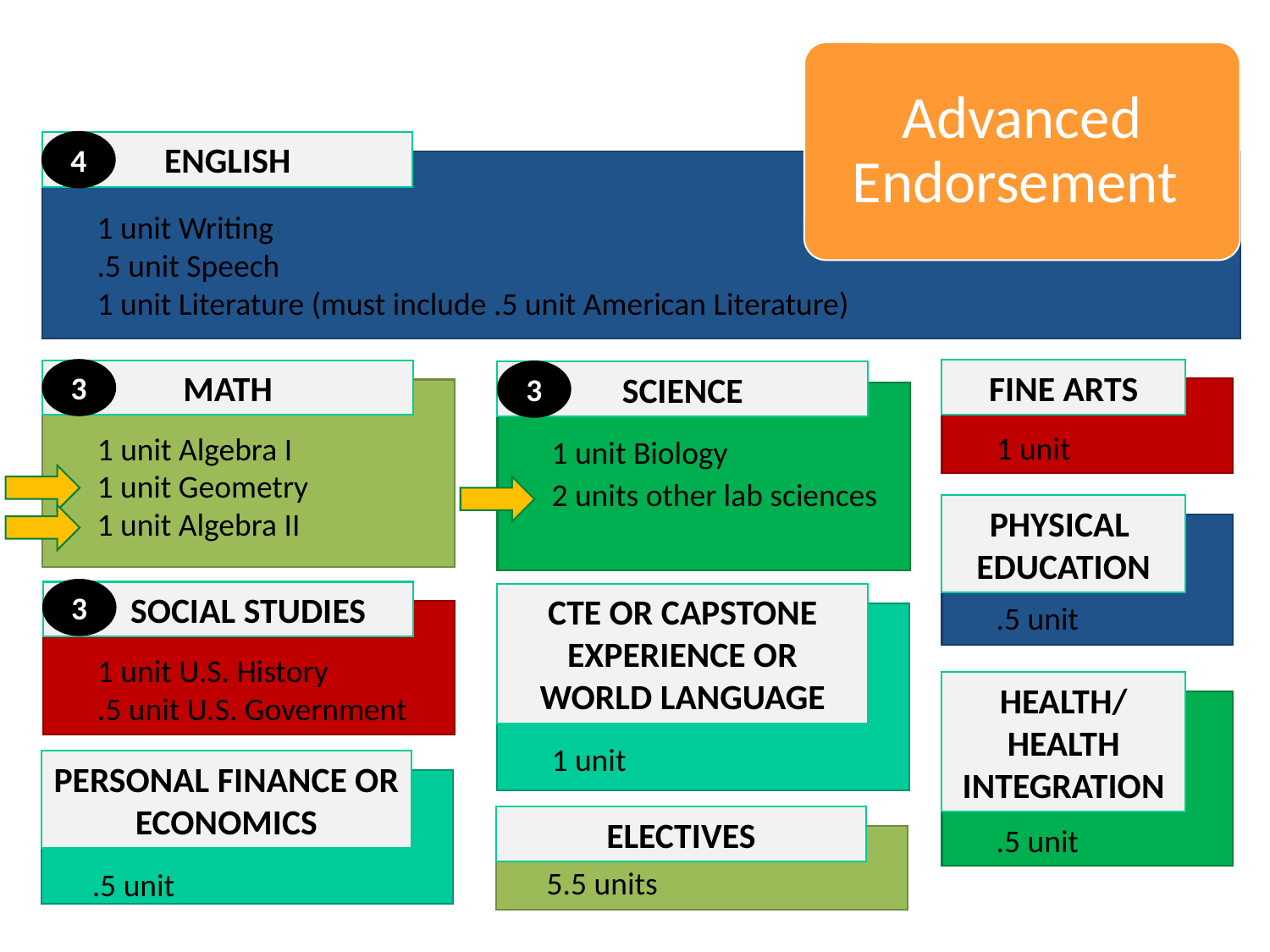

Advanced Endorsement
ENGLISH
4

1 unit Writing
.5 unit Speech
1 unit Literature (must include .5 unit American Literature)
3
FINE ARTS
MATH
SCIENCE
3

1 unit
1 unit Algebra I
1 unit Biology
1 unit Geometry
1 unit Algebra II

2 units other lab sciences

PHYSICAL
EDUCATION

3
     SOCIAL STUDIES
CTE OR CAPSTONE EXPERIENCE OR WORLD LANGUAGE
.5 unit

1 unit U.S. History
.5 unit U.S. Government
HEALTH/
HEALTH INTEGRATION

1 unit
PERSONAL FINANCE OR ECONOMICS

ELECTIVES
.5 unit

5.5 units
.5 unit